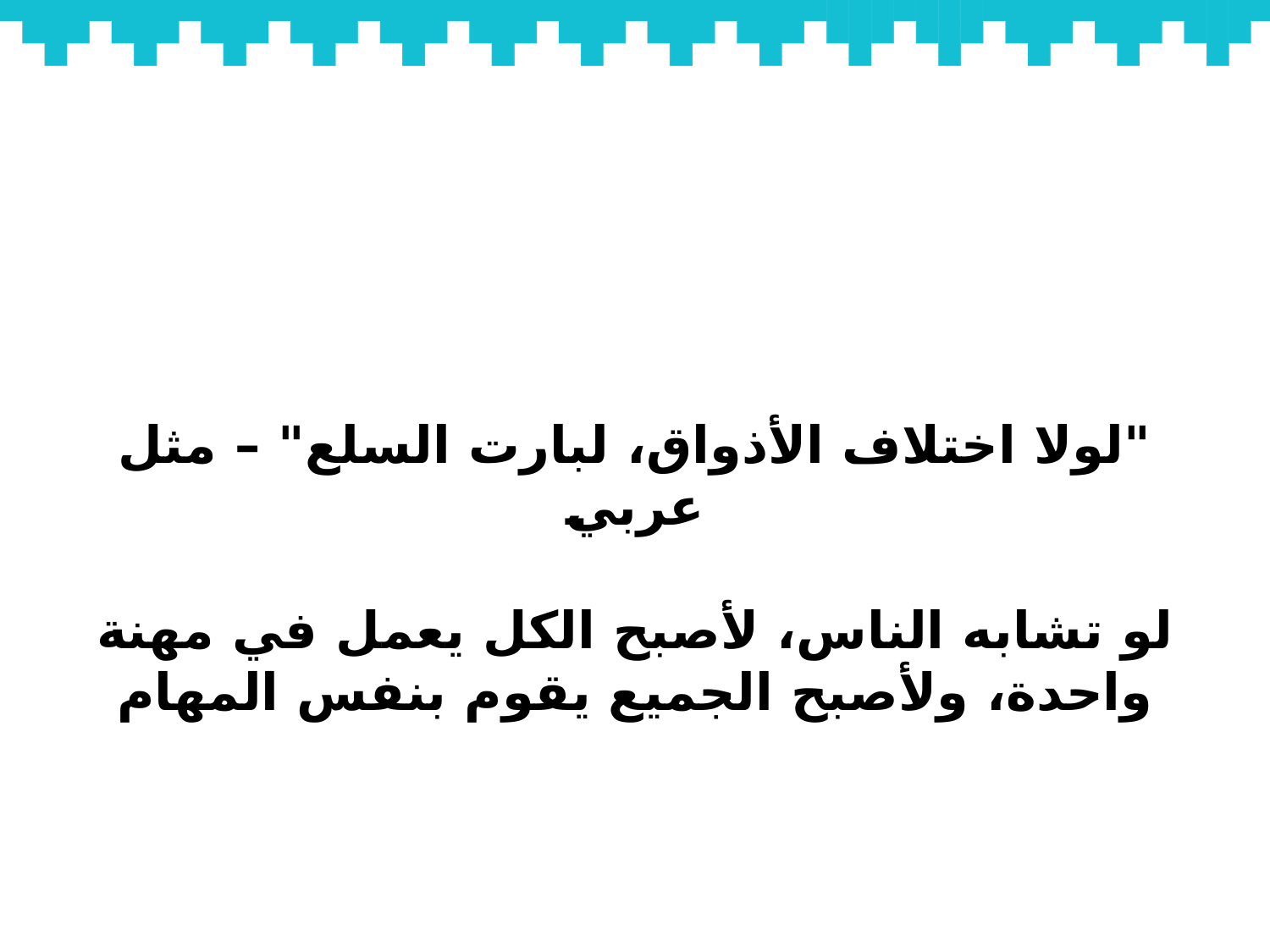

# "لولا اختلاف الأذواق، لبارت السلع" – مثل عربي لو تشابه الناس، لأصبح الكل يعمل في مهنة واحدة، ولأصبح الجميع يقوم بنفس المهام